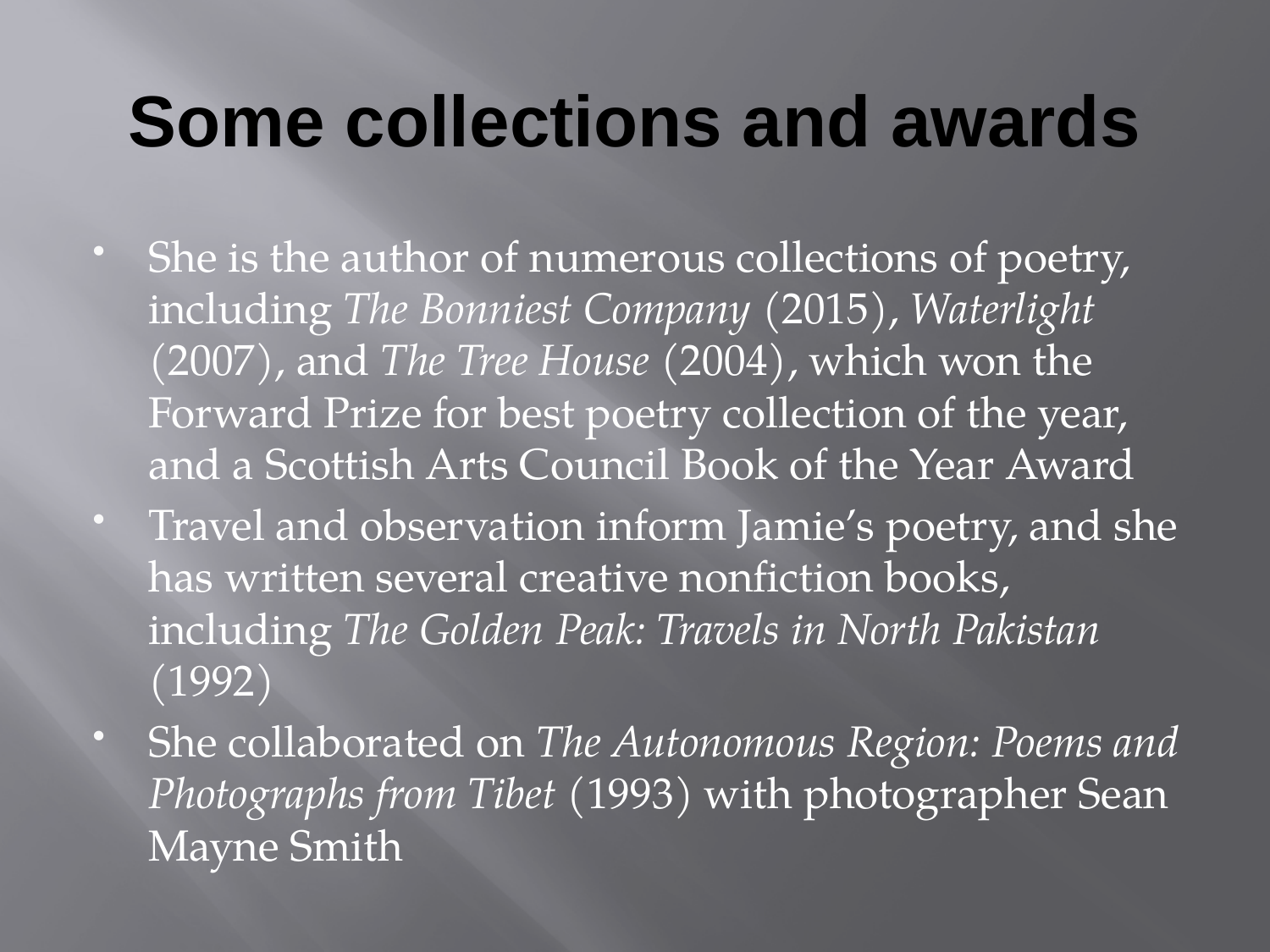

# Some collections and awards
She is the author of numerous collections of poetry, including The Bonniest Company (2015), Waterlight (2007), and The Tree House (2004), which won the Forward Prize for best poetry collection of the year, and a Scottish Arts Council Book of the Year Award
Travel and observation inform Jamie’s poetry, and she has written several creative nonfiction books, including The Golden Peak: Travels in North Pakistan (1992)
She collaborated on The Autonomous Region: Poems and Photographs from Tibet (1993) with photographer Sean Mayne Smith